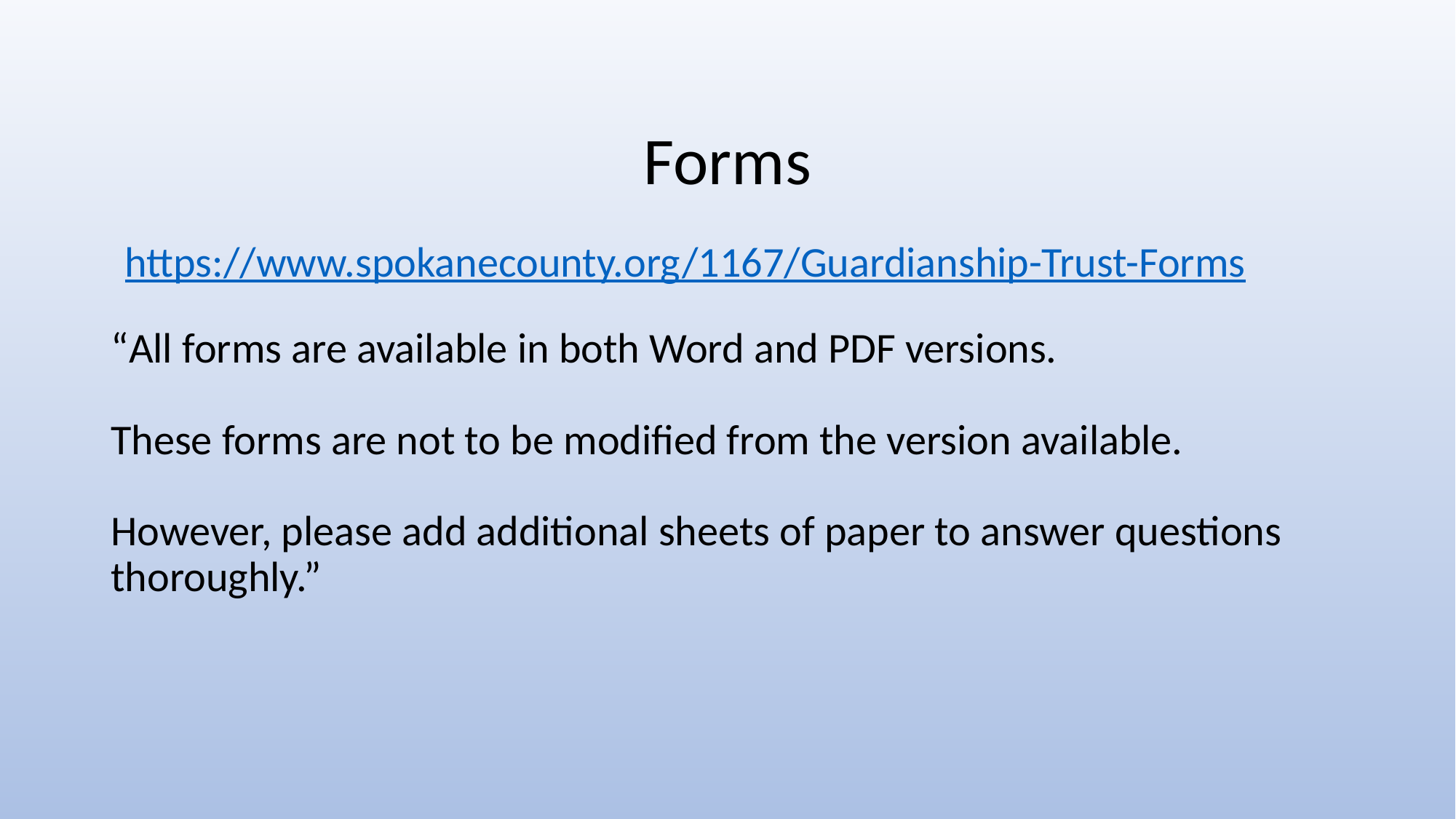

Forms
# “All forms are available in both Word and PDF versions. These forms are not to be modified from the version available. However, please add additional sheets of paper to answer questions thoroughly.”
https://www.spokanecounty.org/1167/Guardianship-Trust-Forms